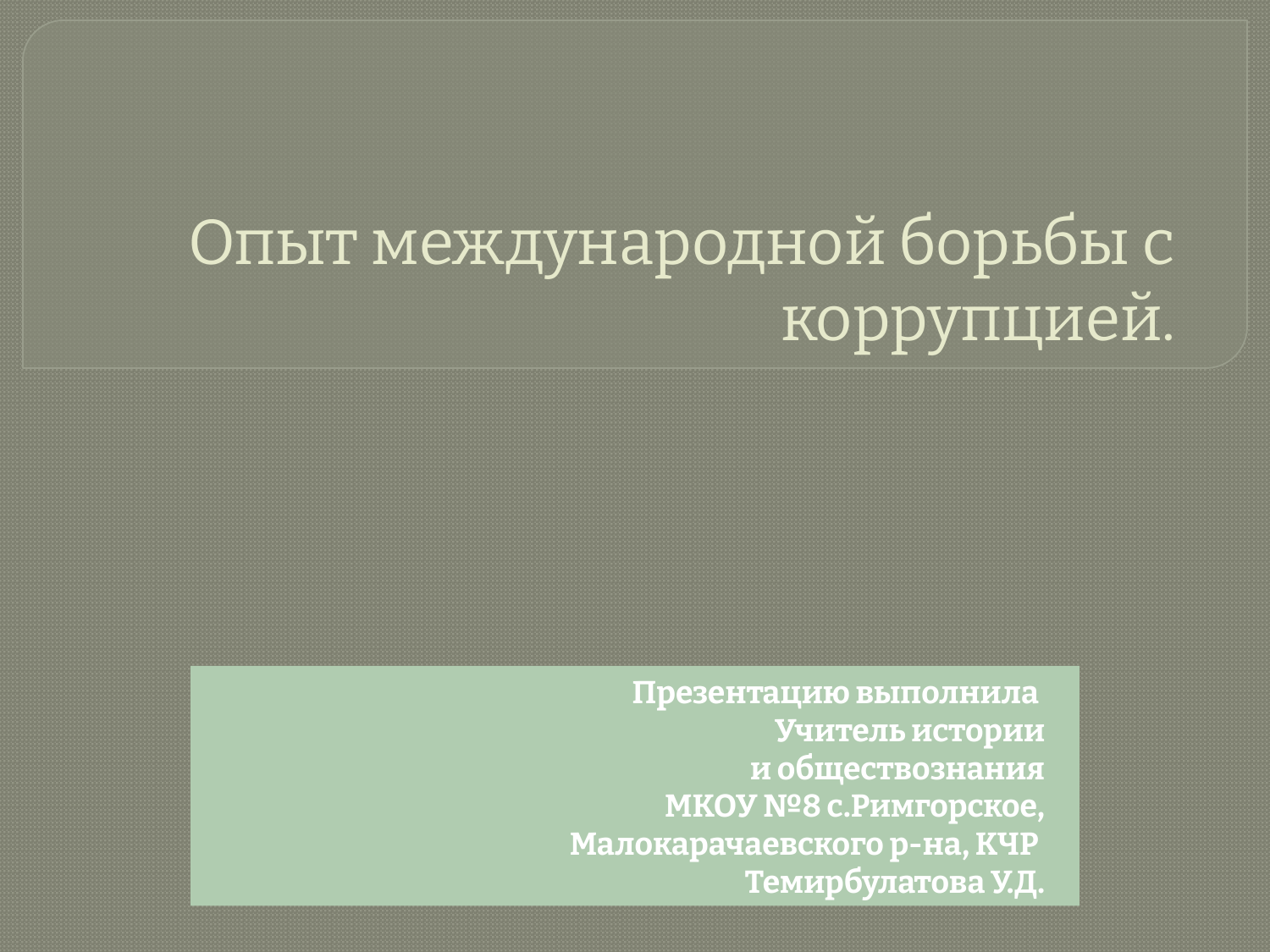

# Опыт международной борьбы с коррупцией.
Презентацию выполнила
Учитель истории
 и обществознания
 МКОУ №8 с.Римгорское,
Малокарачаевского р-на, КЧР
Темирбулатова У.Д.